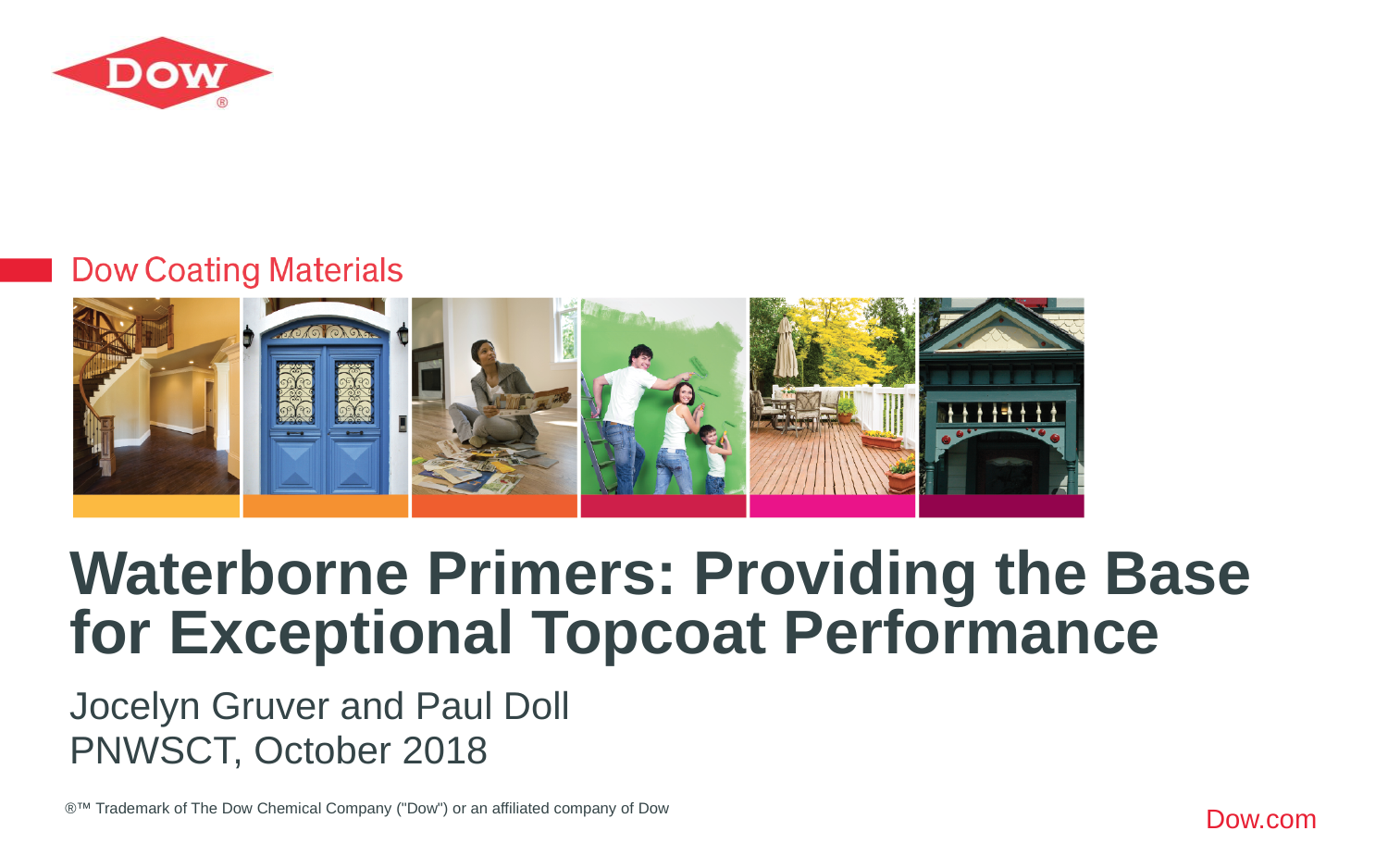

# Waterborne Primers: Providing the Base for Exceptional Topcoat Performance
Jocelyn Gruver and Paul Doll
PNWSCT, October 2018

®™ Trademark of The Dow Chemical Company ("Dow") or an affiliated company of Dow